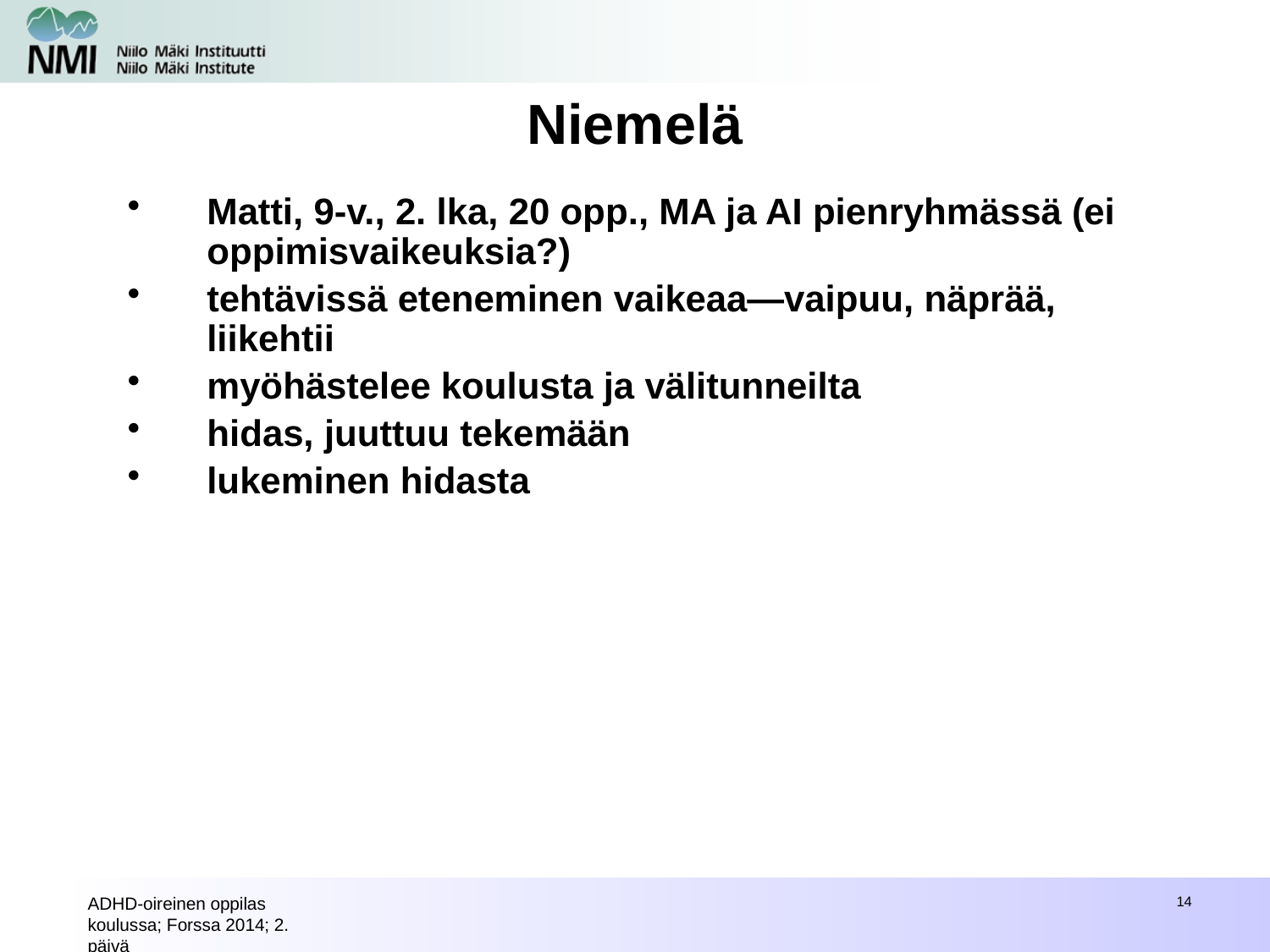

# Niemelä
Matti, 9-v., 2. lka, 20 opp., MA ja AI pienryhmässä (ei oppimisvaikeuksia?)
tehtävissä eteneminen vaikeaa—vaipuu, näprää, liikehtii
myöhästelee koulusta ja välitunneilta
hidas, juuttuu tekemään
lukeminen hidasta
ADHD-oireinen oppilas koulussa; Forssa 2014; 2. päivä
14